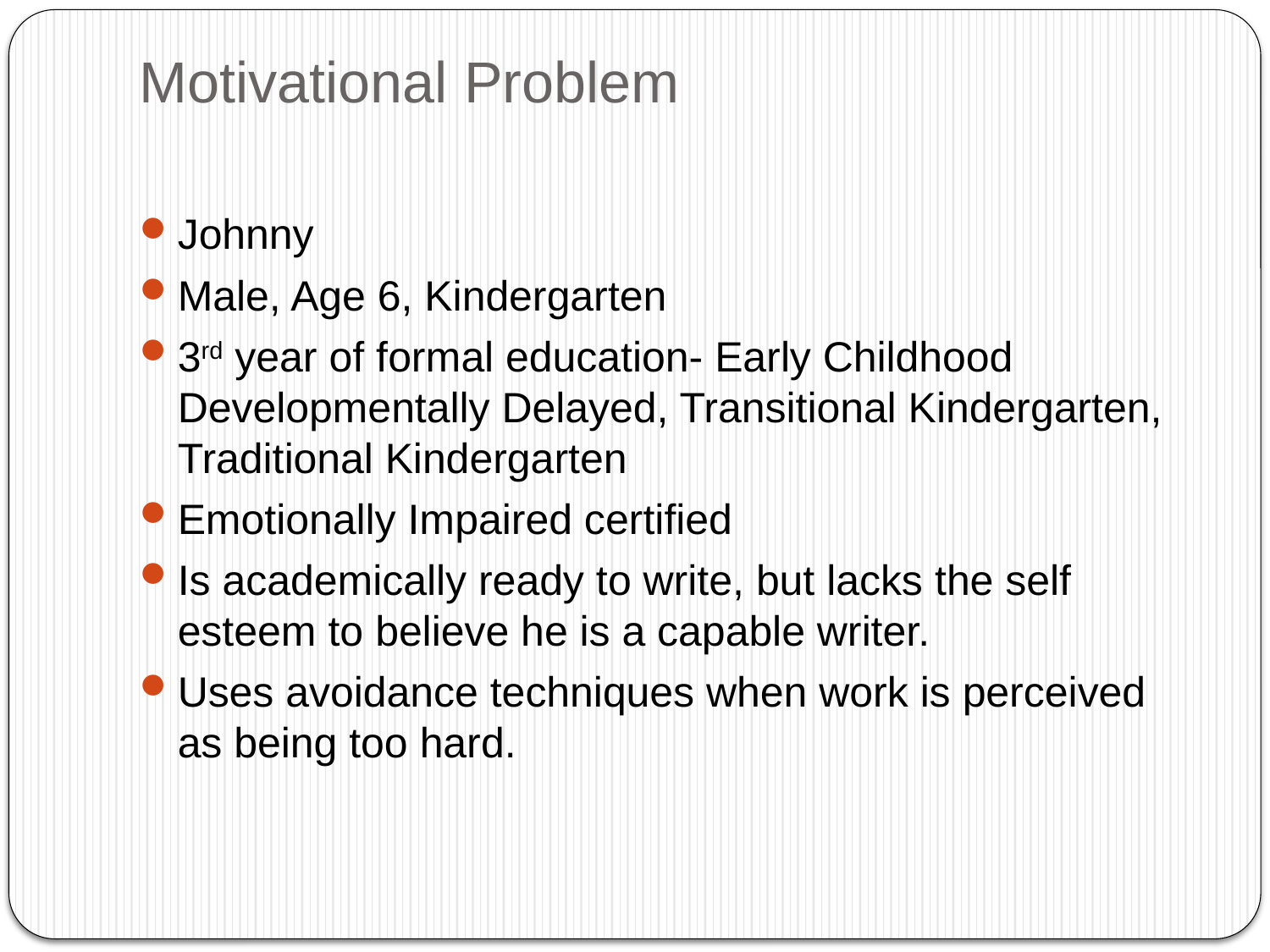

# Motivational Problem
Johnny
Male, Age 6, Kindergarten
3rd year of formal education- Early Childhood Developmentally Delayed, Transitional Kindergarten, Traditional Kindergarten
Emotionally Impaired certified
Is academically ready to write, but lacks the self esteem to believe he is a capable writer.
Uses avoidance techniques when work is perceived as being too hard.